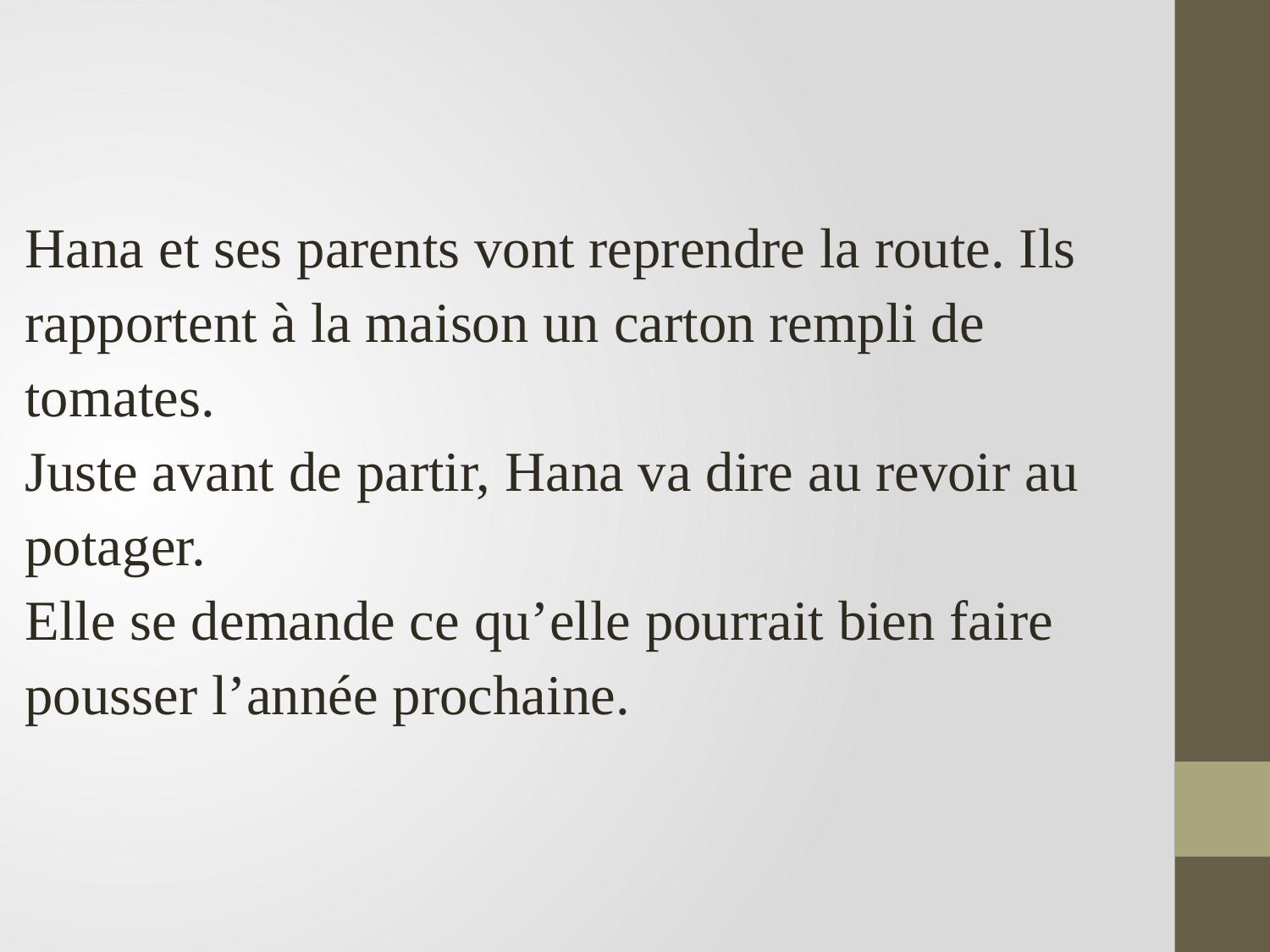

Hana et ses parents vont reprendre la route. Ils rapportent à la maison un carton rempli de tomates.
Juste avant de partir, Hana va dire au revoir au potager.
Elle se demande ce qu’elle pourrait bien faire pousser l’année prochaine.